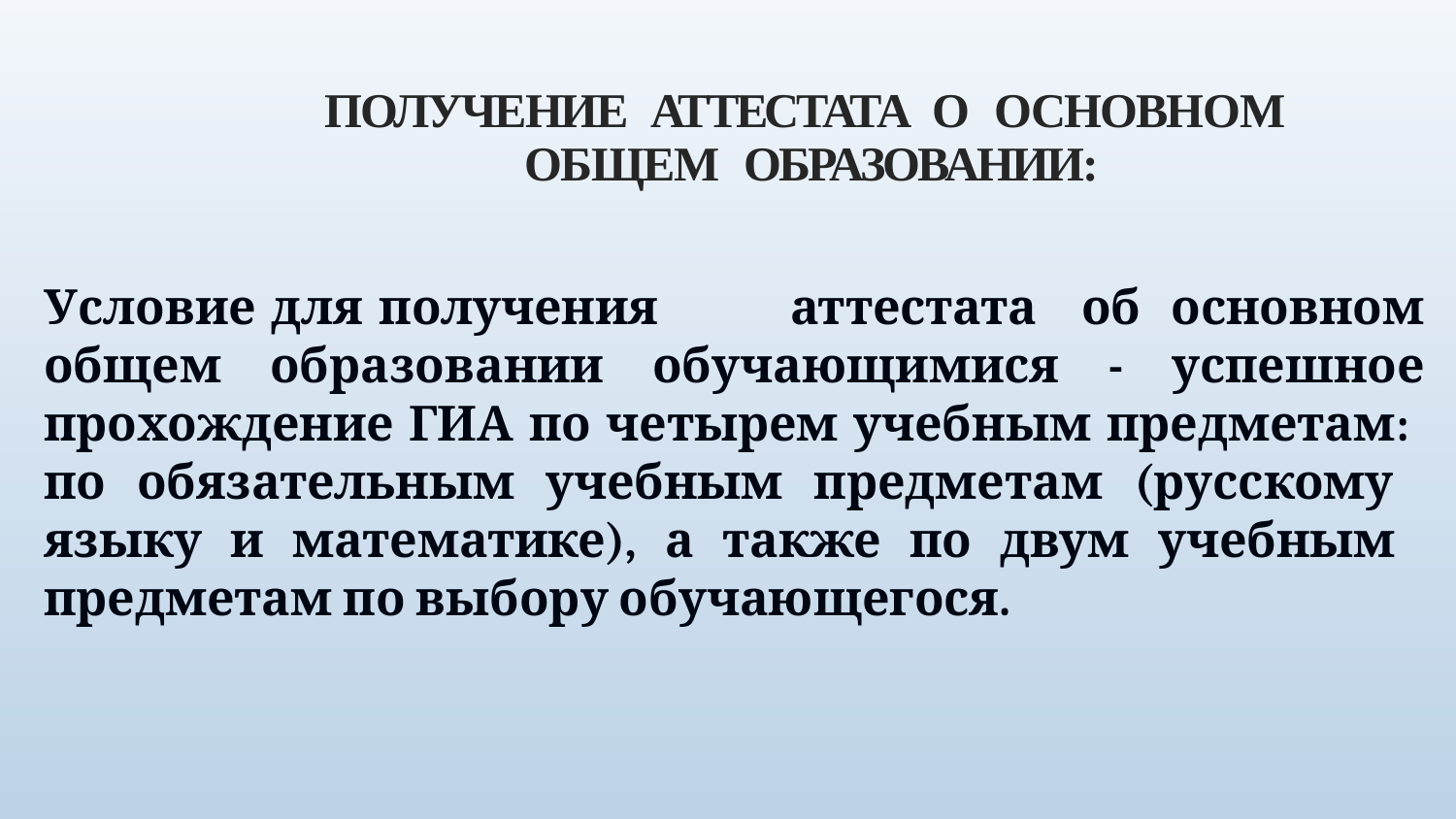

ПОЛУЧЕНИЕ  АТТЕСТАТА  О  ОСНОВНОМ
 ОБЩЕМ  ОБРАЗОВАНИИ:
Условие для получения  	аттестата	об  основном общем образовании обучающимися - успешное прохождение ГИА по четырем учебным предметам:  по обязательным учебным предметам (русскому  языку и математике), а также по двум учебным  предметам по выбору обучающегося.